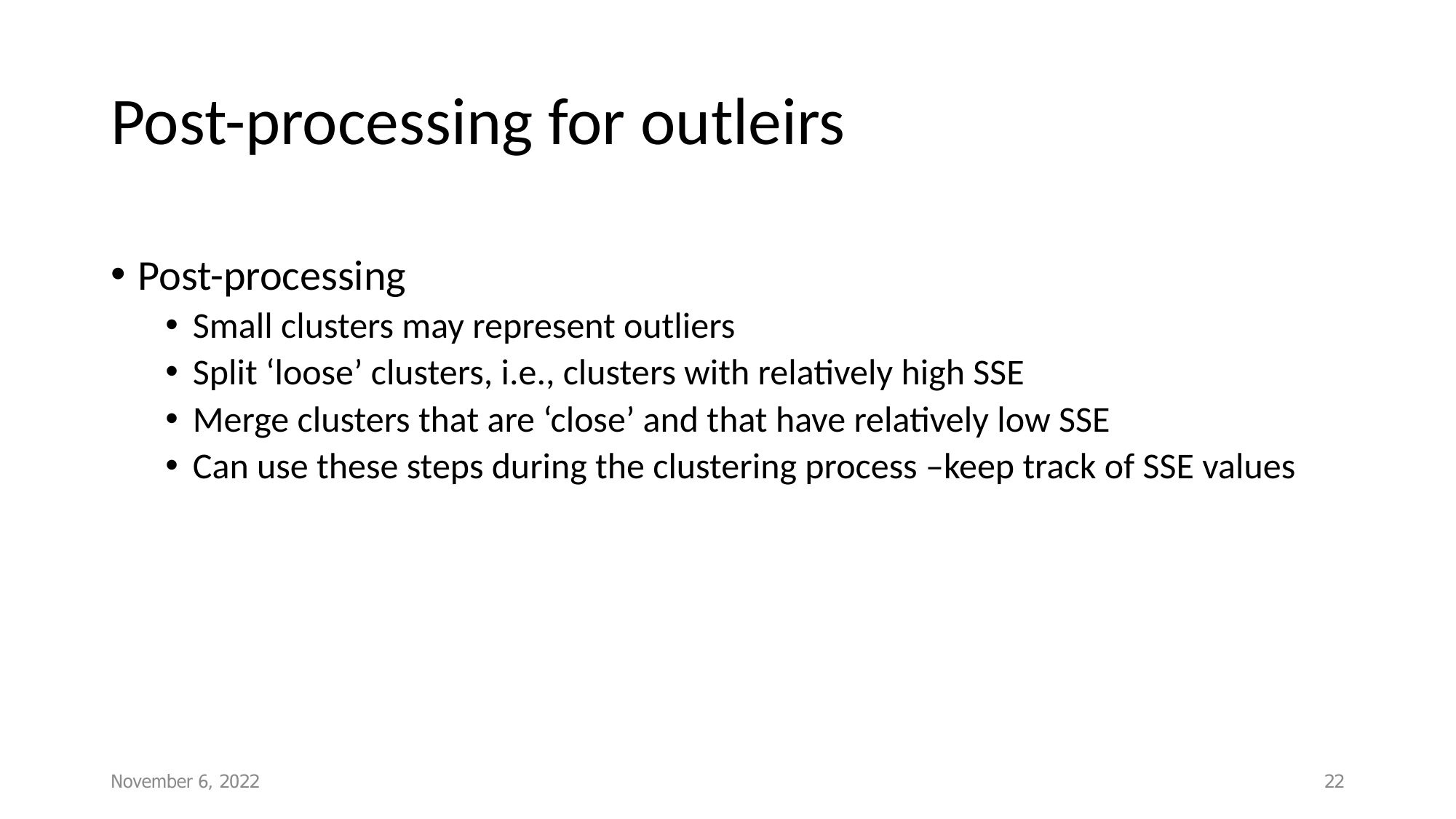

# Post-processing for outleirs

Post-processing
Small clusters may represent outliers
Split ‘loose’ clusters, i.e., clusters with relatively high SSE
Merge clusters that are ‘close’ and that have relatively low SSE
Can use these steps during the clustering process –keep track of SSE values
November 6, 2022

22